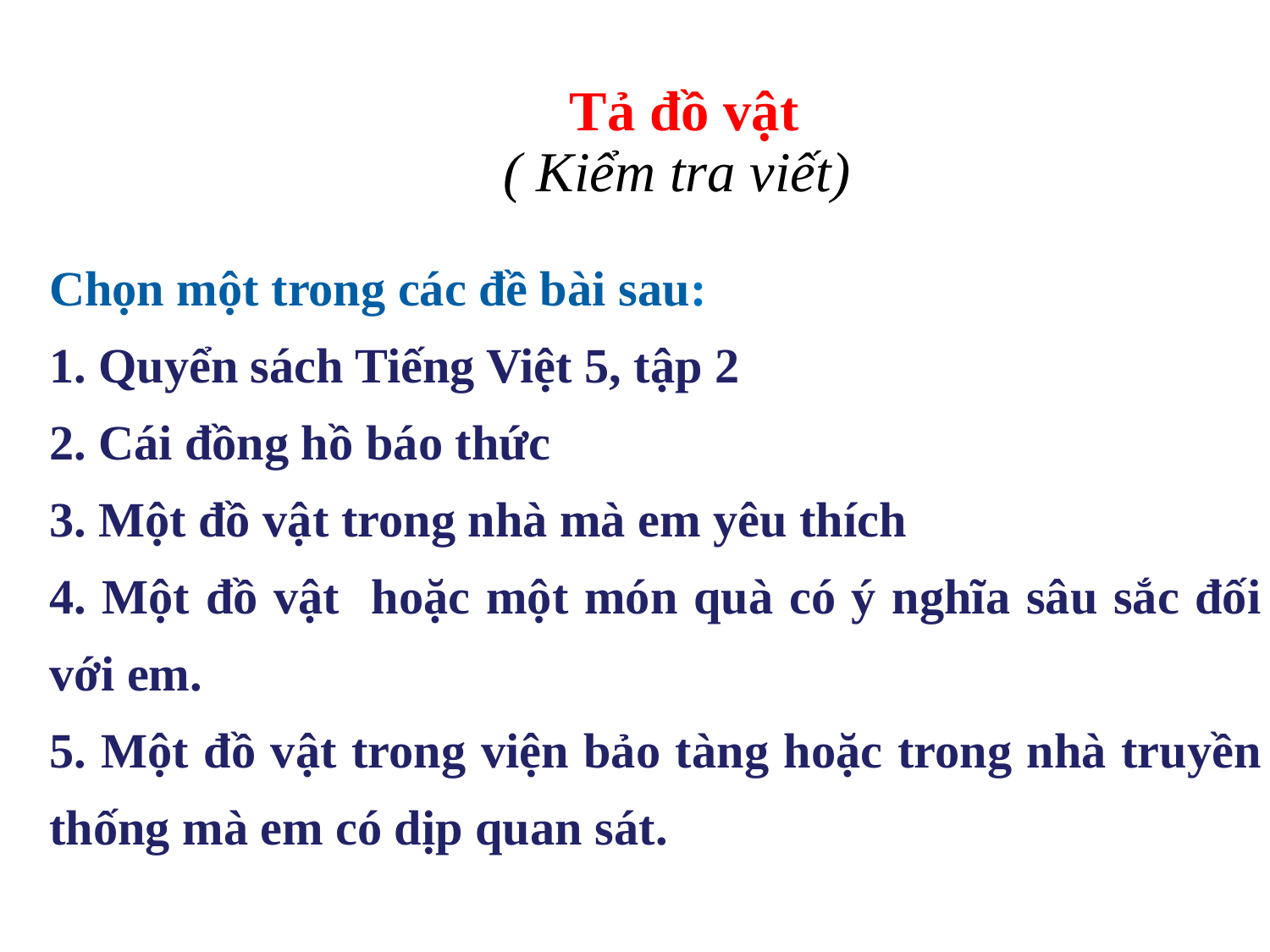

Tả đồ vật
( Kiểm tra viết)
Chọn một trong các đề bài sau:
1. Quyển sách Tiếng Việt 5, tập 2
2. Cái đồng hồ báo thức
3. Một đồ vật trong nhà mà em yêu thích
4. Một đồ vật  hoặc một món quà có ý nghĩa sâu sắc đối với em.
5. Một đồ vật trong viện bảo tàng hoặc trong nhà truyền thống mà em có dịp quan sát.